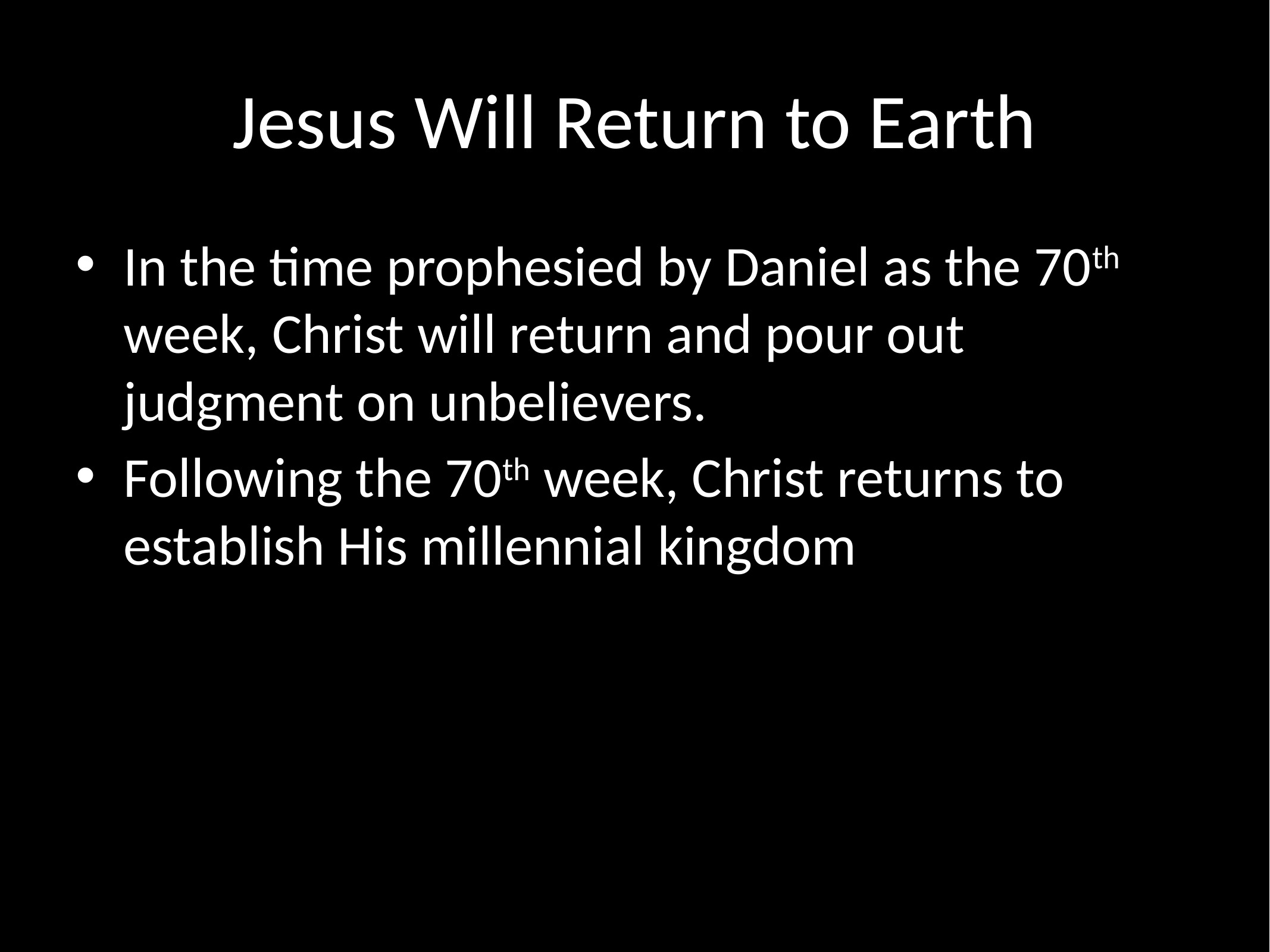

# Jesus Will Return to Earth
In the time prophesied by Daniel as the 70th week, Christ will return and pour out judgment on unbelievers.
Following the 70th week, Christ returns to establish His millennial kingdom